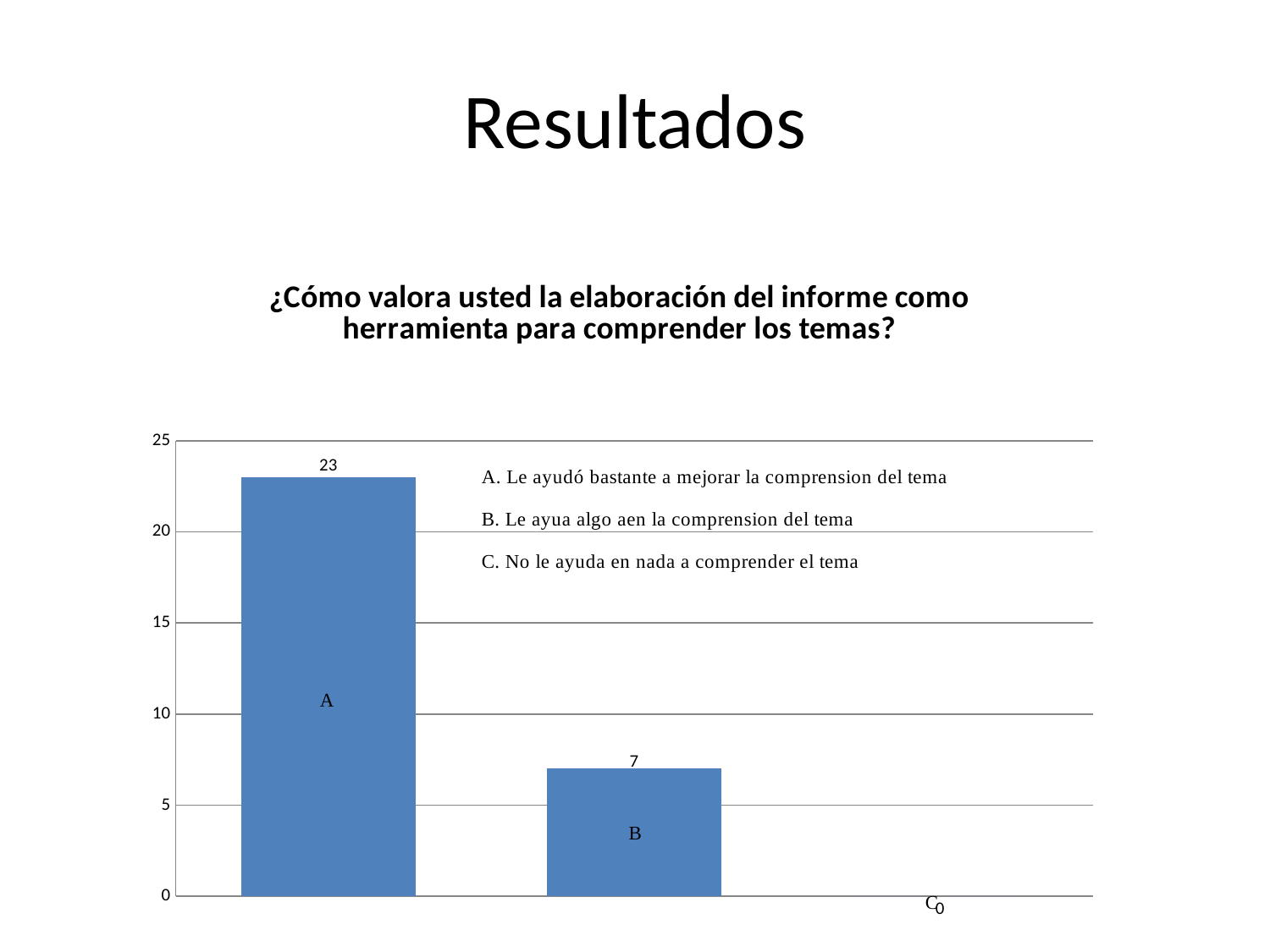

# Resultados

### Chart: ¿Cómo valora usted la elaboración del informe como herramienta para comprender los temas?

| Category |  |
|---|---|